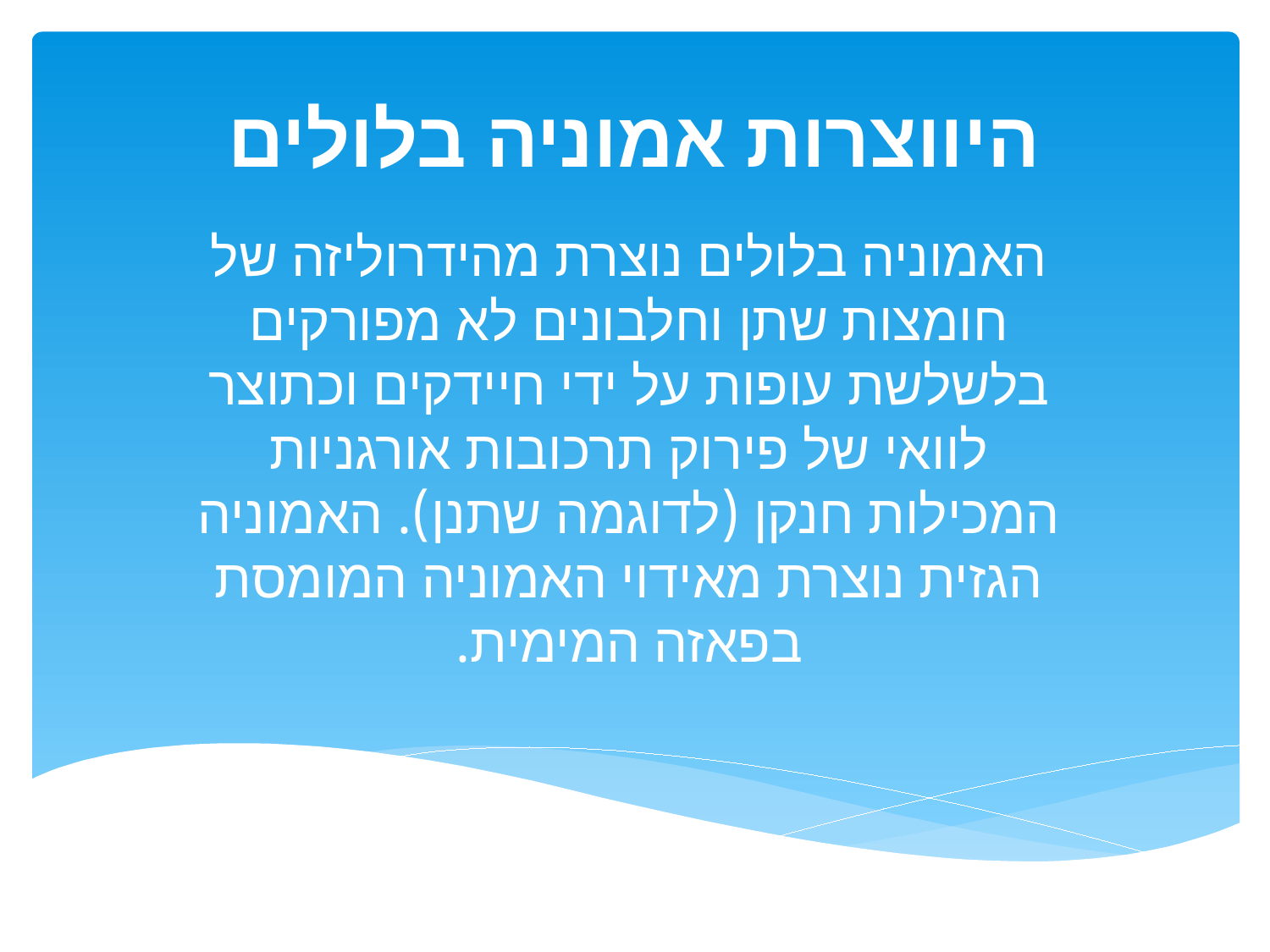

# היווצרות אמוניה בלולים
האמוניה בלולים נוצרת מהידרוליזה של חומצות שתן וחלבונים לא מפורקים בלשלשת עופות על ידי חיידקים וכתוצר לוואי של פירוק תרכובות אורגניות המכילות חנקן (לדוגמה שתנן). האמוניה הגזית נוצרת מאידוי האמוניה המומסת בפאזה המימית.